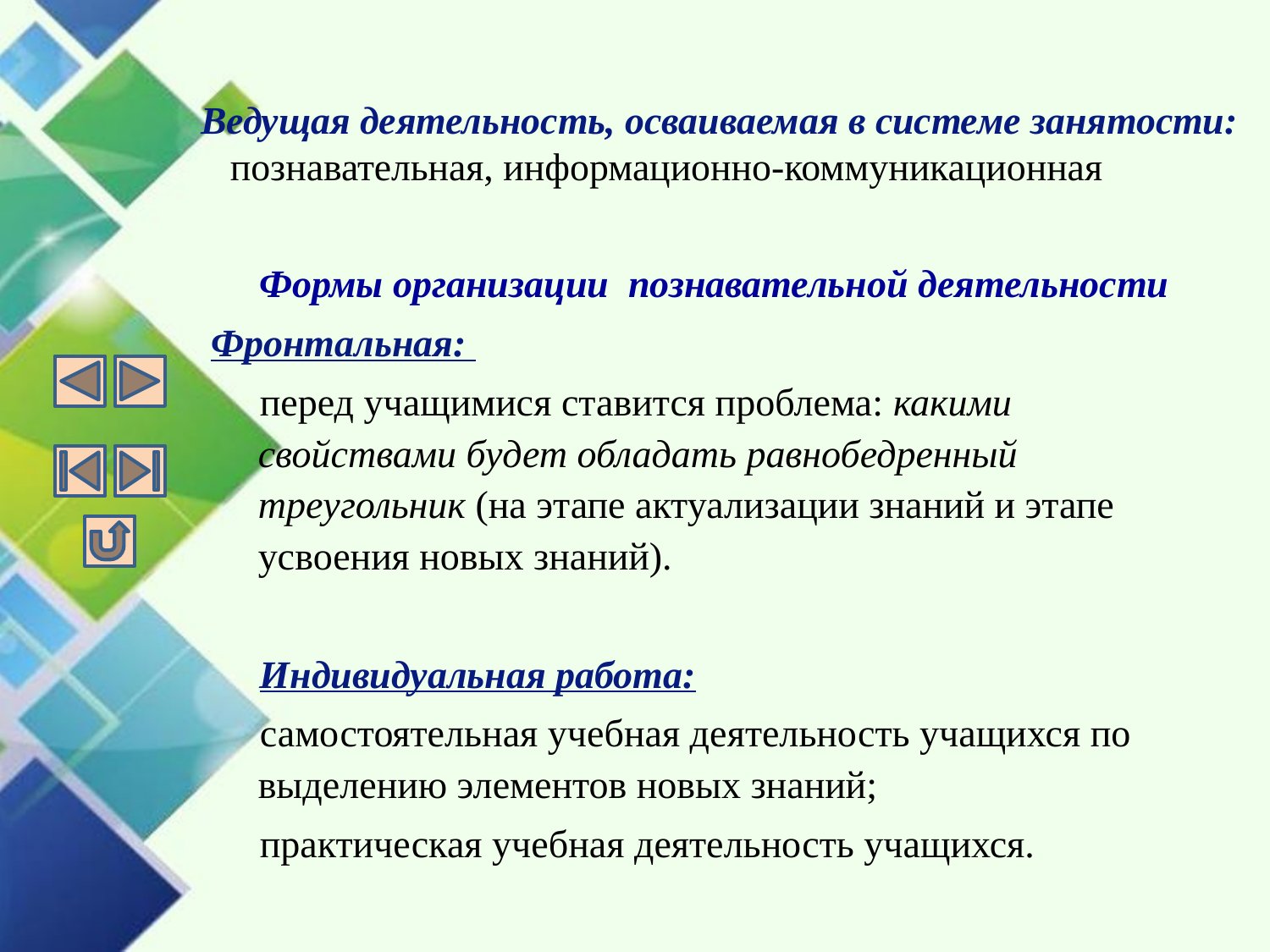

Ведущая деятельность, осваиваемая в системе занятости:      познавательная, информационно-коммуникационная
     Формы организации  познавательной деятельности
Фронтальная:
     перед учащимися ставится проблема: какими свойствами будет обладать равнобедренный треугольник (на этапе актуализации знаний и этапе усвоения новых знаний).

     Индивидуальная работа:
     самостоятельная учебная деятельность учащихся по выделению элементов новых знаний;
     практическая учебная деятельность учащихся.